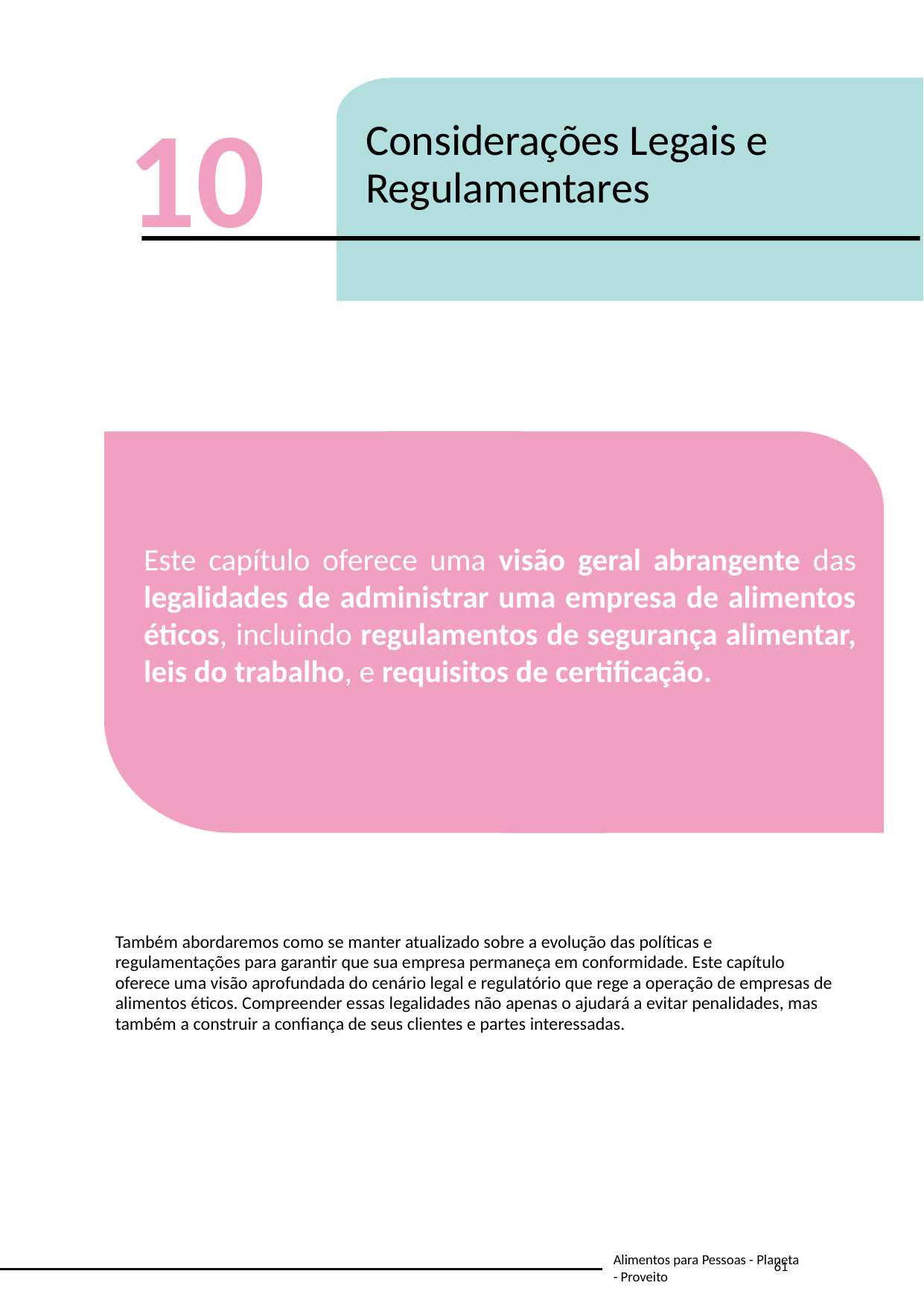

10
Considerações Legais e Regulamentares

Este capítulo oferece uma visão geral abrangente das legalidades de administrar uma empresa de alimentos éticos, incluindo regulamentos de segurança alimentar, leis do trabalho, e requisitos de certificação.
Também abordaremos como se manter atualizado sobre a evolução das políticas e regulamentações para garantir que sua empresa permaneça em conformidade. Este capítulo oferece uma visão aprofundada do cenário legal e regulatório que rege a operação de empresas de alimentos éticos. Compreender essas legalidades não apenas o ajudará a evitar penalidades, mas também a construir a confiança de seus clientes e partes interessadas.

61